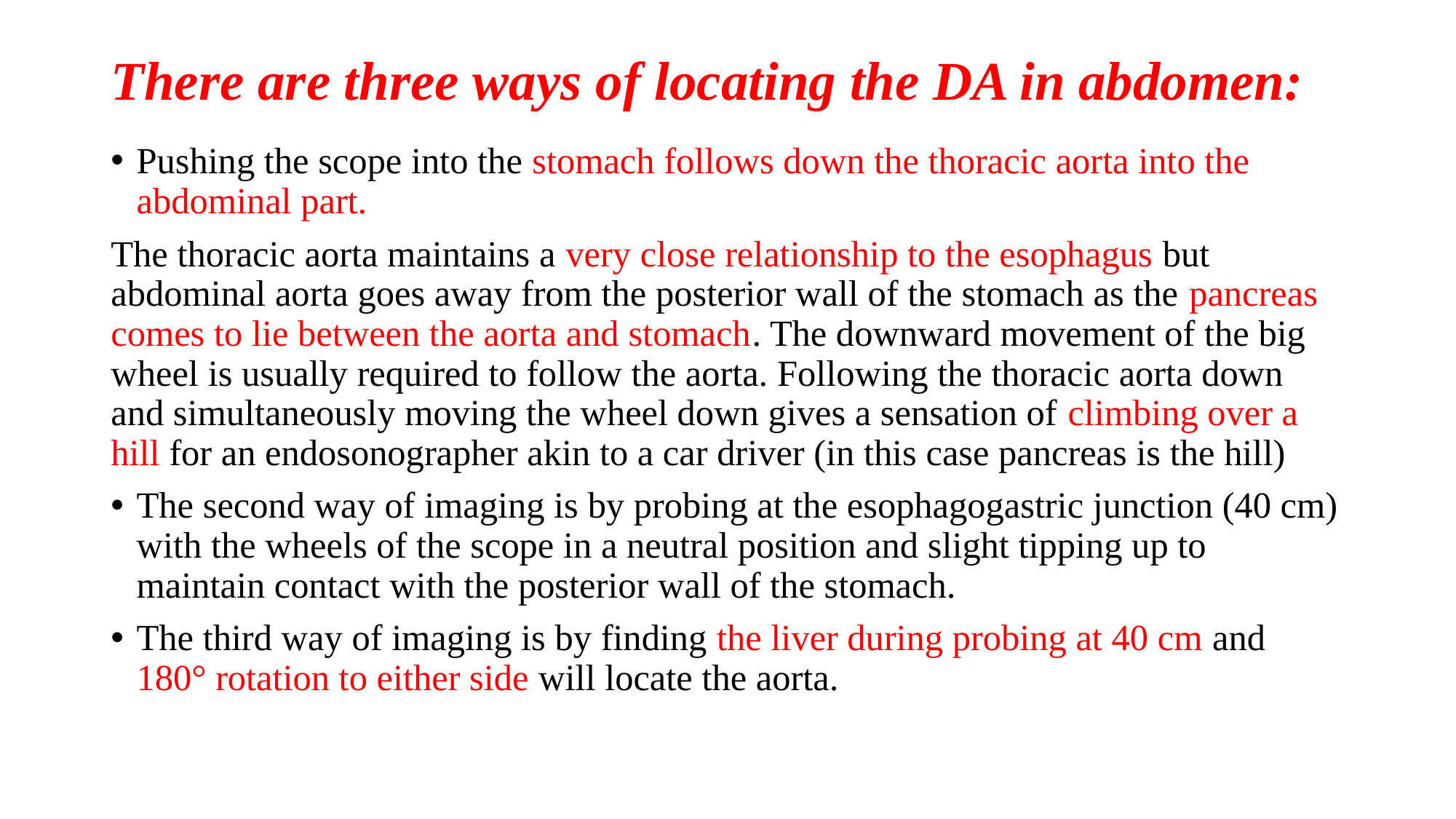

# There are three ways of locating the DA in abdomen:
Pushing the scope into the stomach follows down the thoracic aorta into the abdominal part.
The thoracic aorta maintains a very close relationship to the esophagus but abdominal aorta goes away from the posterior wall of the stomach as the pancreas comes to lie between the aorta and stomach. The downward movement of the big wheel is usually required to follow the aorta. Following the thoracic aorta down and simultaneously moving the wheel down gives a sensation of climbing over a hill for an endosonographer akin to a car driver (in this case pancreas is the hill)
The second way of imaging is by probing at the esophagogastric junction (40 cm) with the wheels of the scope in a neutral position and slight tipping up to maintain contact with the posterior wall of the stomach.
The third way of imaging is by finding the liver during probing at 40 cm and 180° rotation to either side will locate the aorta.